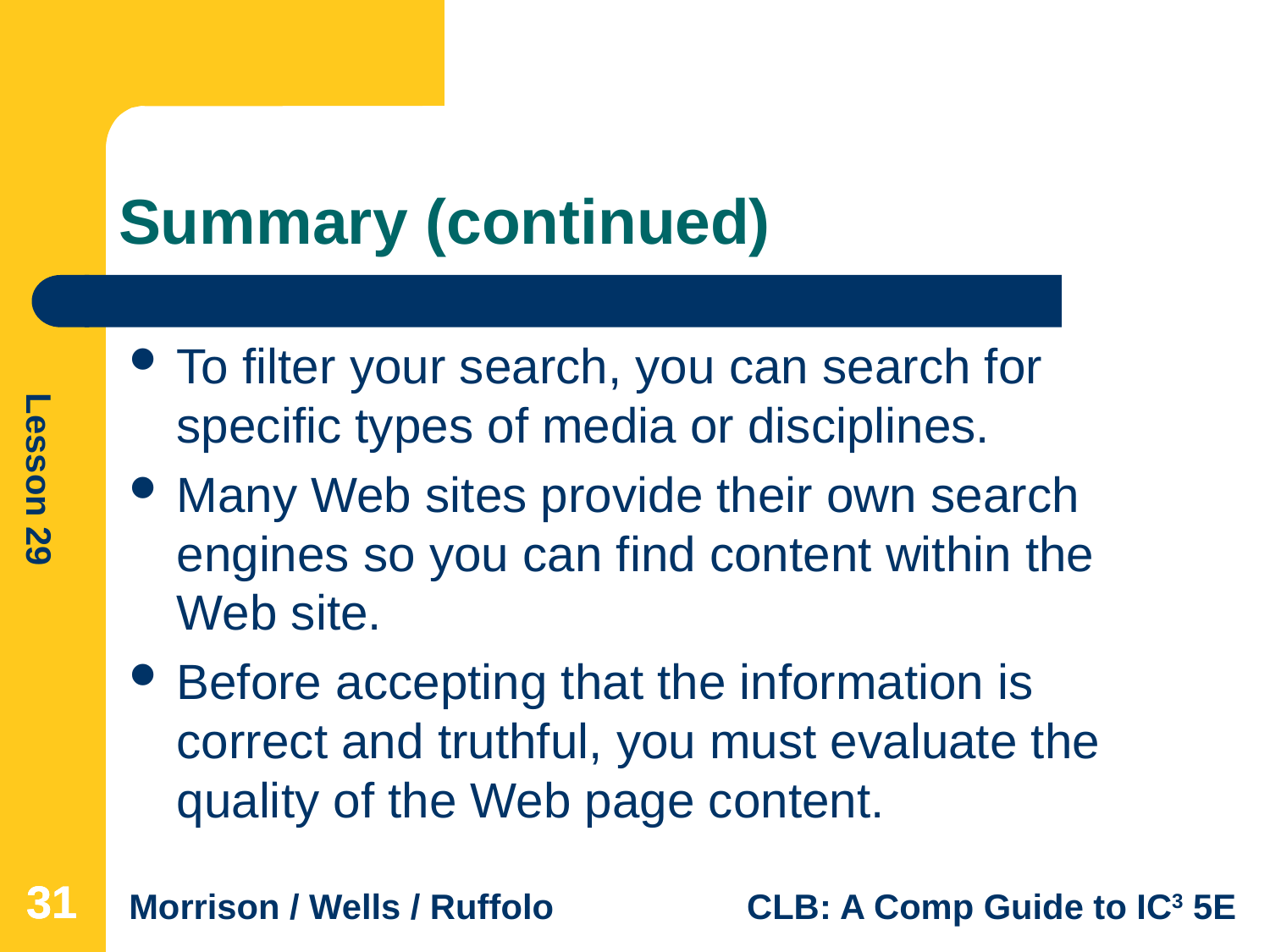

# Summary (continued)
To filter your search, you can search for specific types of media or disciplines.
Many Web sites provide their own search engines so you can find content within the Web site.
Before accepting that the information is correct and truthful, you must evaluate the quality of the Web page content.
31
31
31